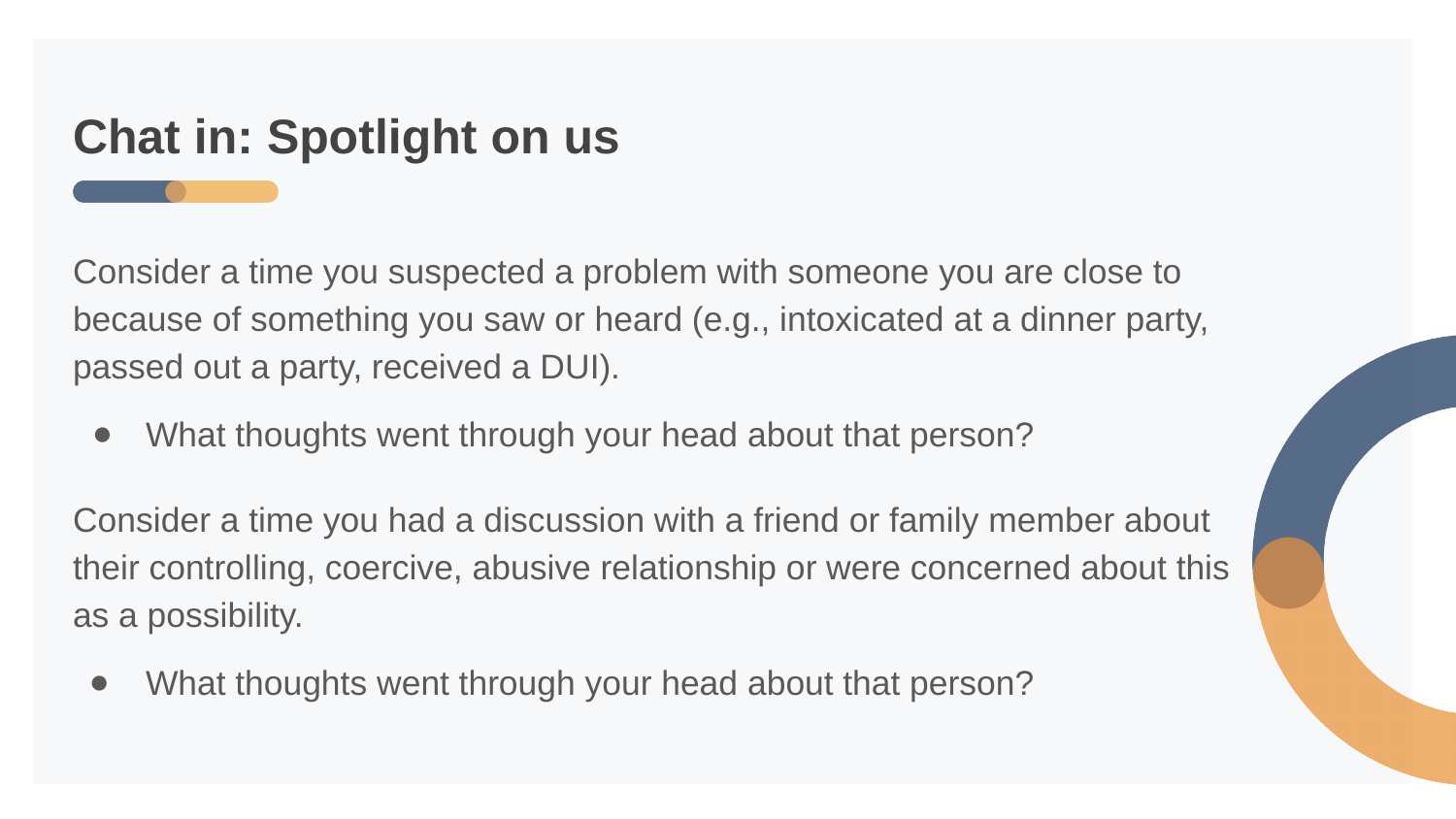

# Chat in: Spotlight on us
Consider a time you suspected a problem with someone you are close to because of something you saw or heard (e.g., intoxicated at a dinner party, passed out a party, received a DUI).
What thoughts went through your head about that person?
Consider a time you had a discussion with a friend or family member about their controlling, coercive, abusive relationship or were concerned about this as a possibility.
What thoughts went through your head about that person?